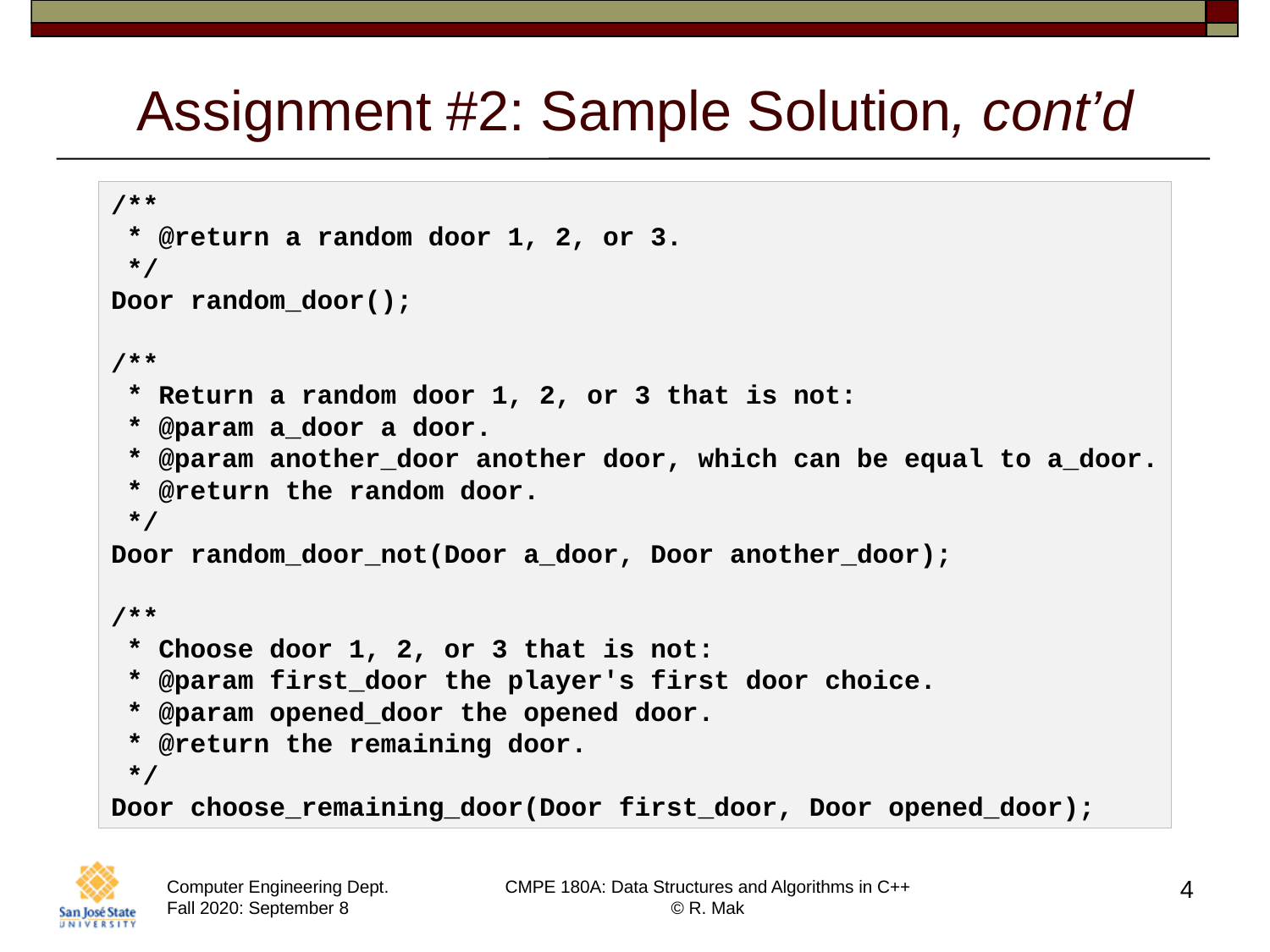

# Assignment #2: Sample Solution, cont’d
/**
 * @return a random door 1, 2, or 3.
 */
Door random_door();
/**
 * Return a random door 1, 2, or 3 that is not:
 * @param a_door a door.
 * @param another_door another door, which can be equal to a_door.
 * @return the random door.
 */
Door random_door_not(Door a_door, Door another_door);
/**
 * Choose door 1, 2, or 3 that is not:
 * @param first_door the player's first door choice.
 * @param opened_door the opened door.
 * @return the remaining door.
 */
Door choose_remaining_door(Door first_door, Door opened_door);
4